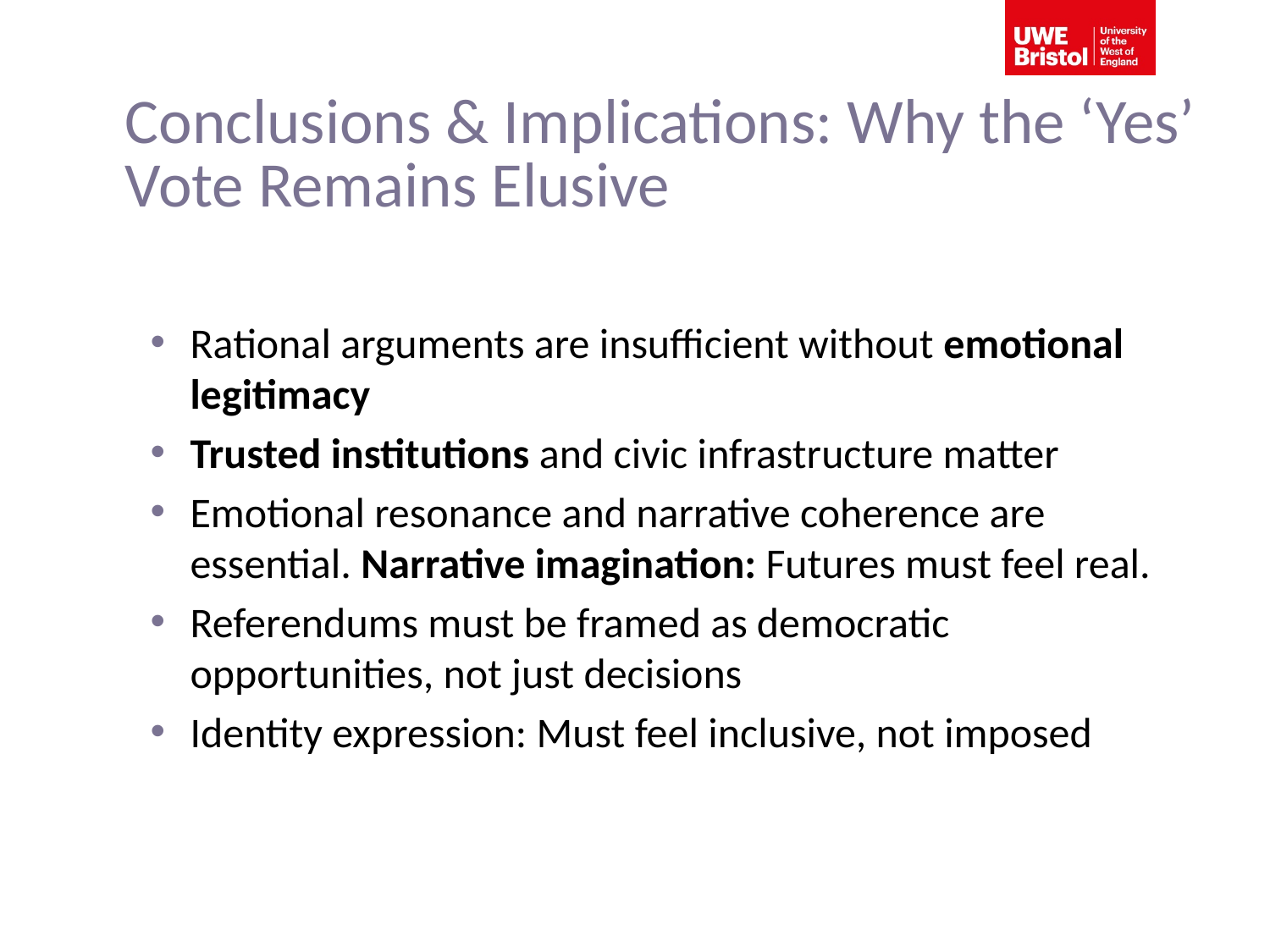

# Conclusions & Implications: Why the ‘Yes’ Vote Remains Elusive

Rational arguments are insufficient without emotional legitimacy
Trusted institutions and civic infrastructure matter
Emotional resonance and narrative coherence are essential. Narrative imagination: Futures must feel real.
Referendums must be framed as democratic opportunities, not just decisions
Identity expression: Must feel inclusive, not imposed